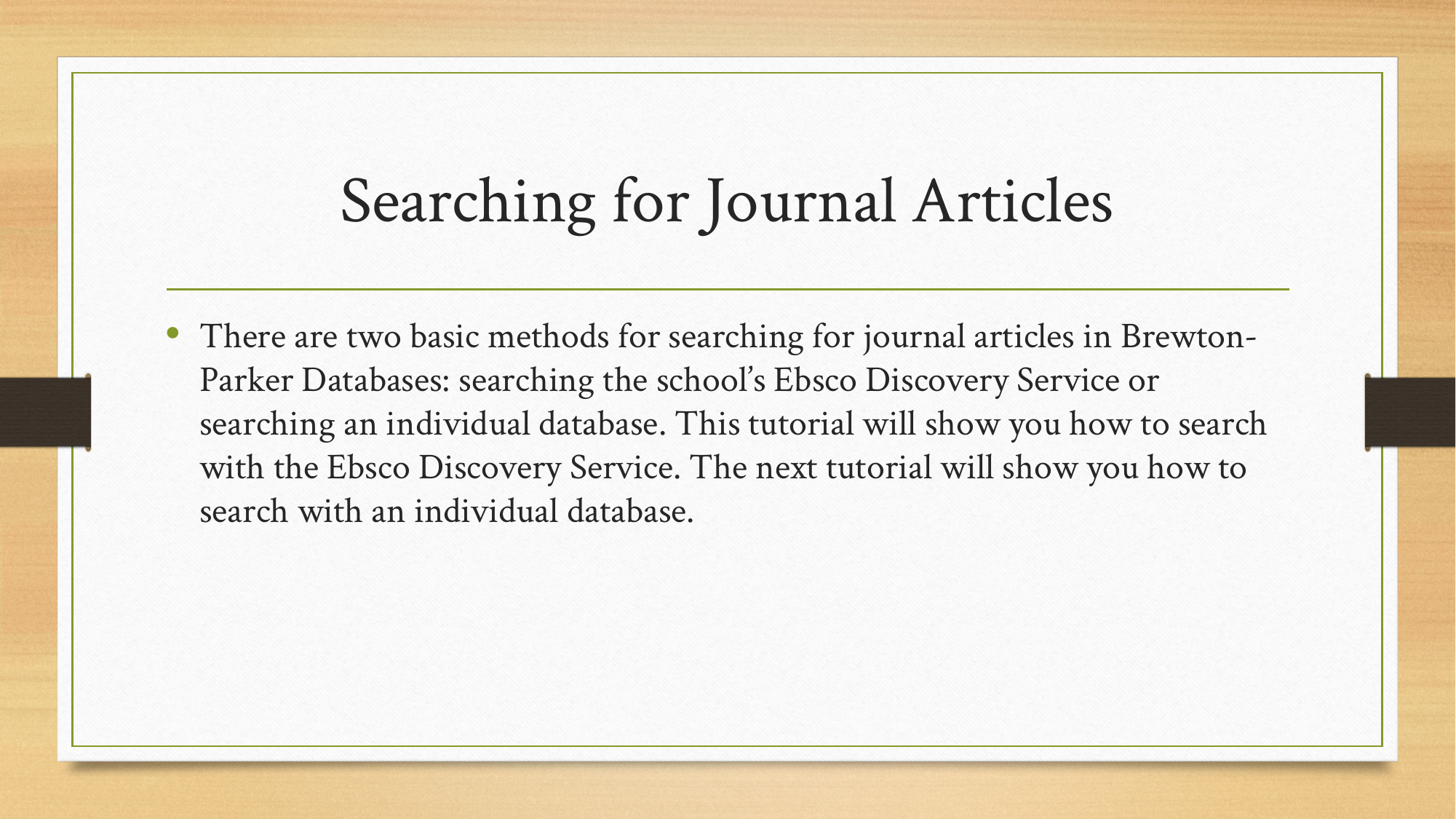

# Searching for Journal Articles
There are two basic methods for searching for journal articles in Brewton-Parker Databases: searching the school’s Ebsco Discovery Service or searching an individual database. This tutorial will show you how to search with the Ebsco Discovery Service. The next tutorial will show you how to search with an individual database.